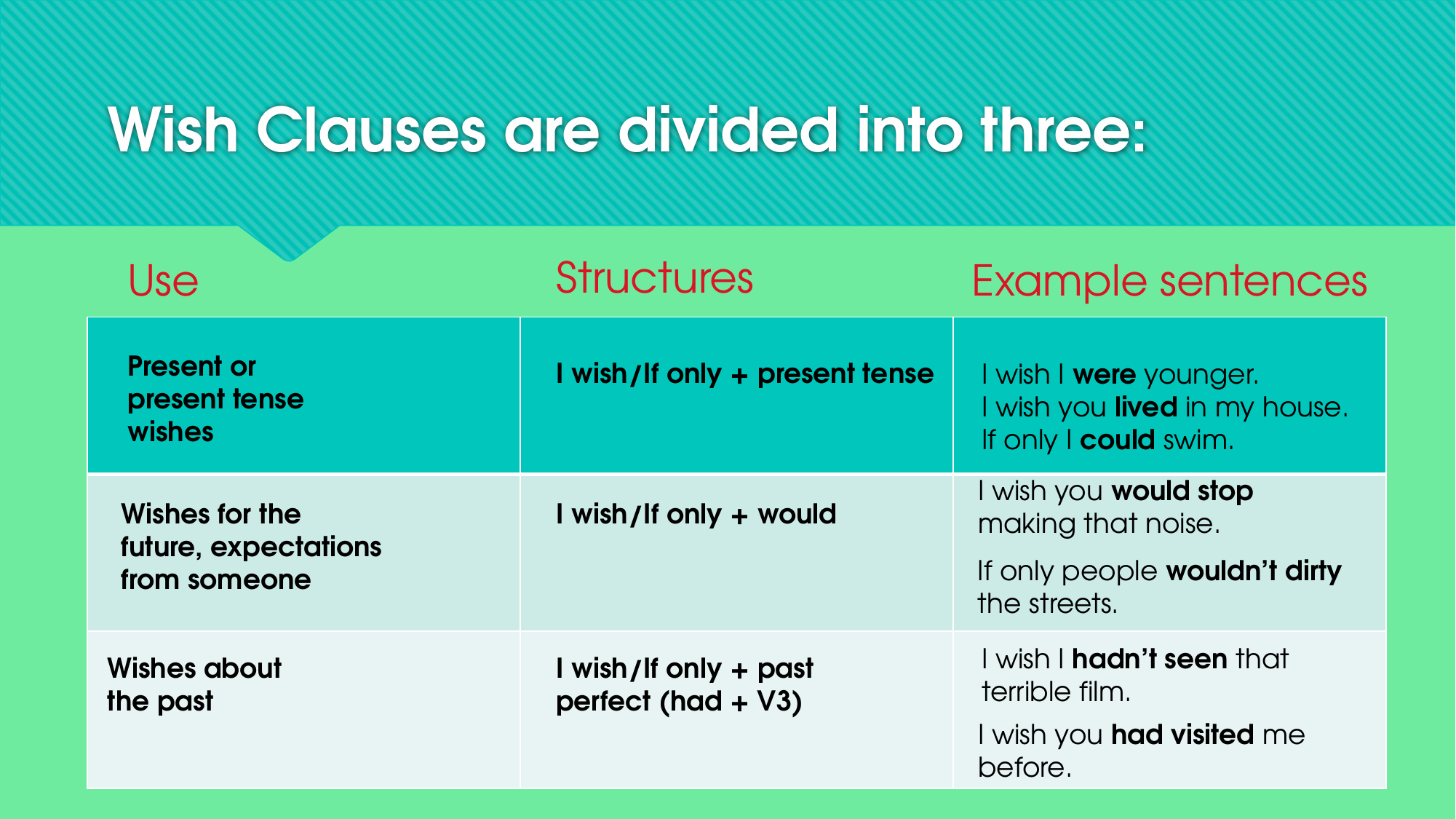

# Wish Clauses are divided into three:
Structures
Example sentences
Use
|  |  |  |
| --- | --- | --- |
|  |  |  |
|  |  |  |
Present or present tense wishes
I wish/If only + present tense
I wish I were younger.
I wish you lived in my house.
If only I could swim.

I wish you would stop making that noise.
Wishes for the future, expectations from someone
I wish/If only + would
If only people wouldn’t dirty the streets.
I wish I hadn’t seen that terrible film.
Wishes about the past
I wish/If only + past perfect (had + V3)
I wish you had visited me before.